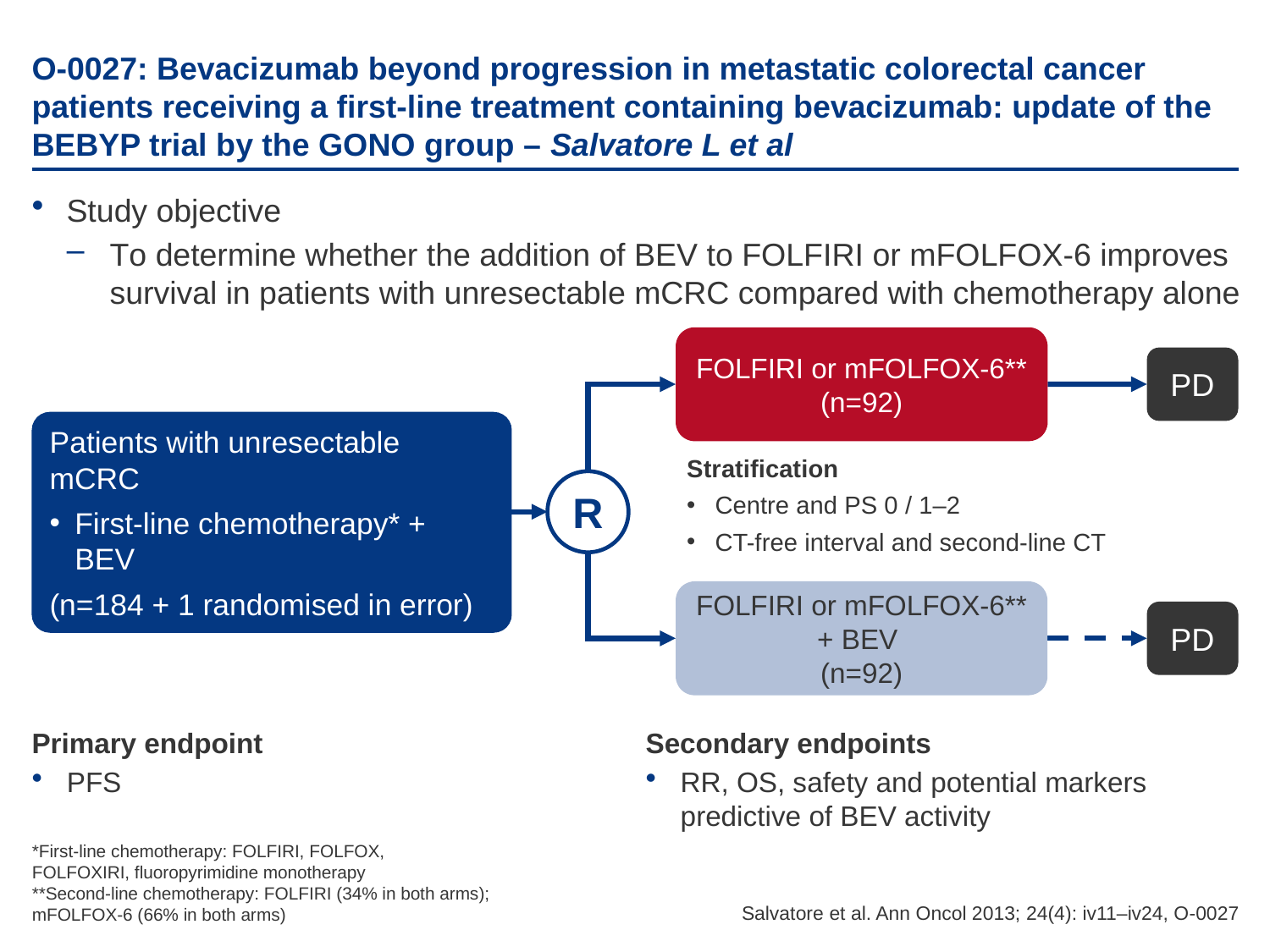

# O-0027: Bevacizumab beyond progression in metastatic colorectal cancer patients receiving a first-line treatment containing bevacizumab: update of the BEBYP trial by the GONO group – Salvatore L et al
Study objective
To determine whether the addition of BEV to FOLFIRI or mFOLFOX-6 improves survival in patients with unresectable mCRC compared with chemotherapy alone
FOLFIRI or mFOLFOX-6**
(n=92)
PD
Patients with unresectable mCRC
First-line chemotherapy* + BEV
(n=184 + 1 randomised in error)
Stratification
Centre and PS 0 / 1–2
CT-free interval and second-line CT
R
FOLFIRI or mFOLFOX-6** + BEV
(n=92)
PD
Primary endpoint
PFS

Secondary endpoints
RR, OS, safety and potential markers predictive of BEV activity
*First-line chemotherapy: FOLFIRI, FOLFOX,
FOLFOXIRI, fluoropyrimidine monotherapy
**Second-line chemotherapy: FOLFIRI (34% in both arms);
mFOLFOX-6 (66% in both arms)
Salvatore et al. Ann Oncol 2013; 24(4): iv11–iv24, O-0027